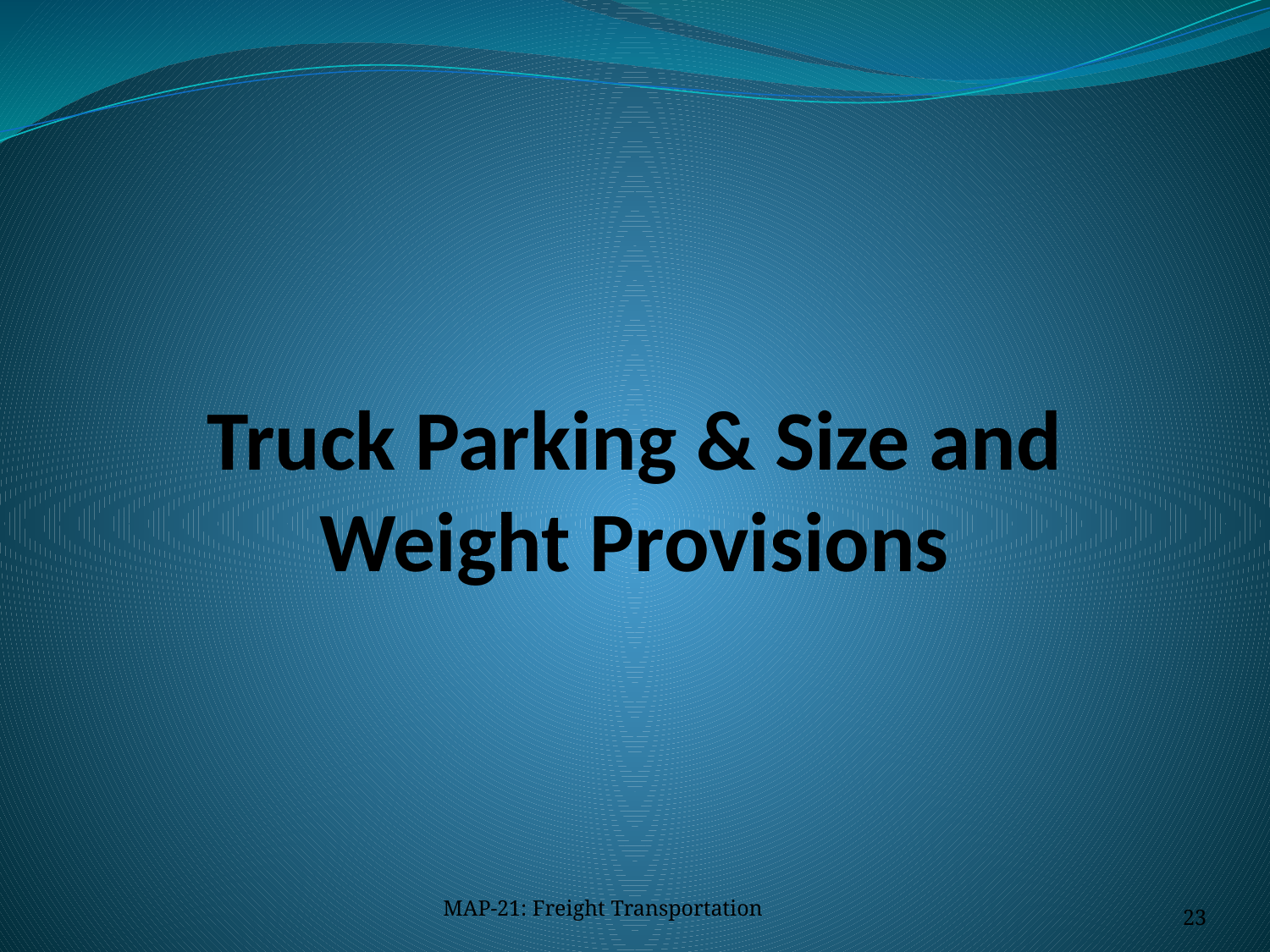

# Truck Parking & Size and Weight Provisions
MAP-21: Freight Transportation
23